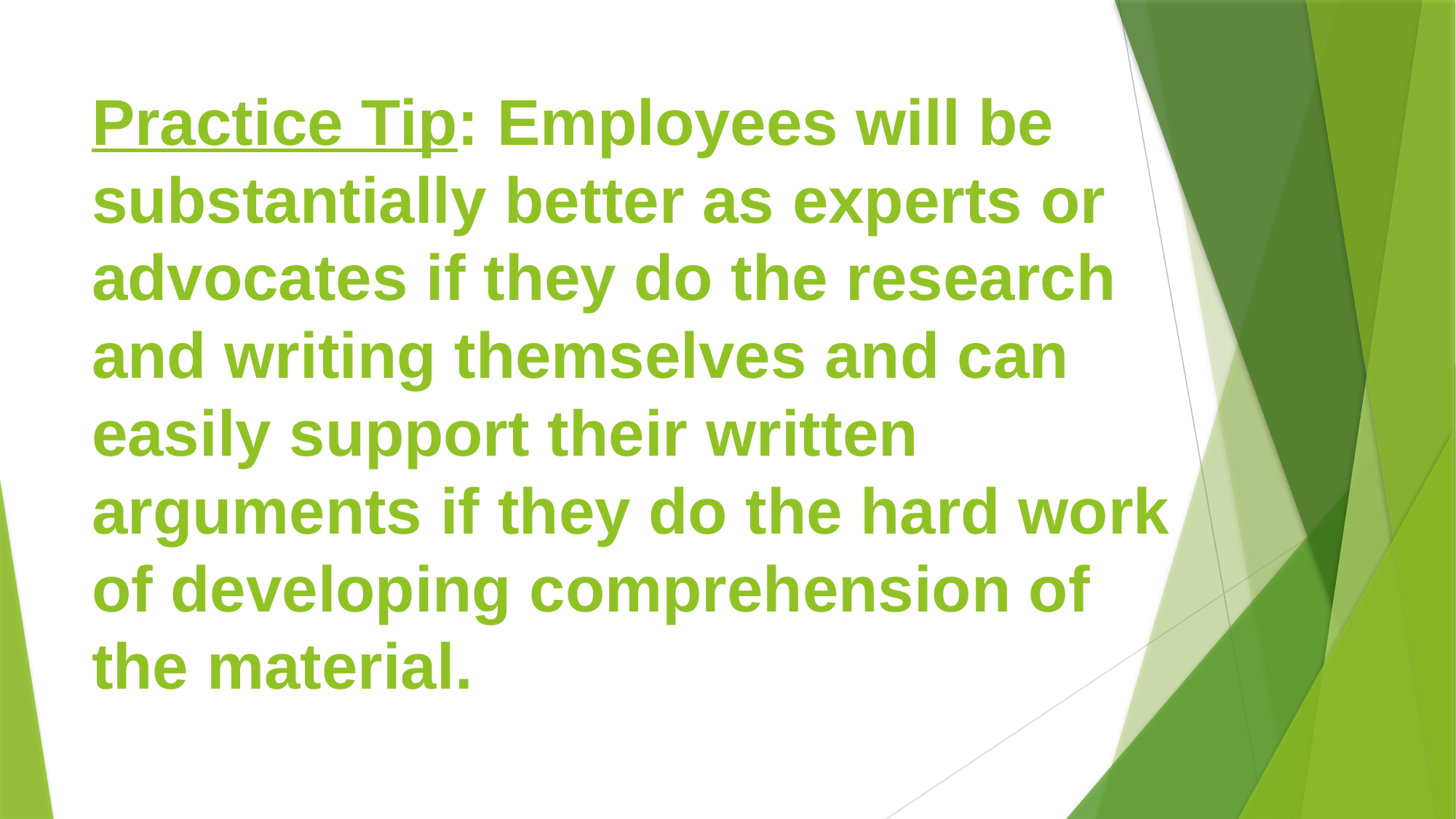

# Practice Tip: Employees will be  substantially better as experts or advocates if they do the research and writing themselves and can easily support their written arguments if they do the hard work of developing comprehension of the material.